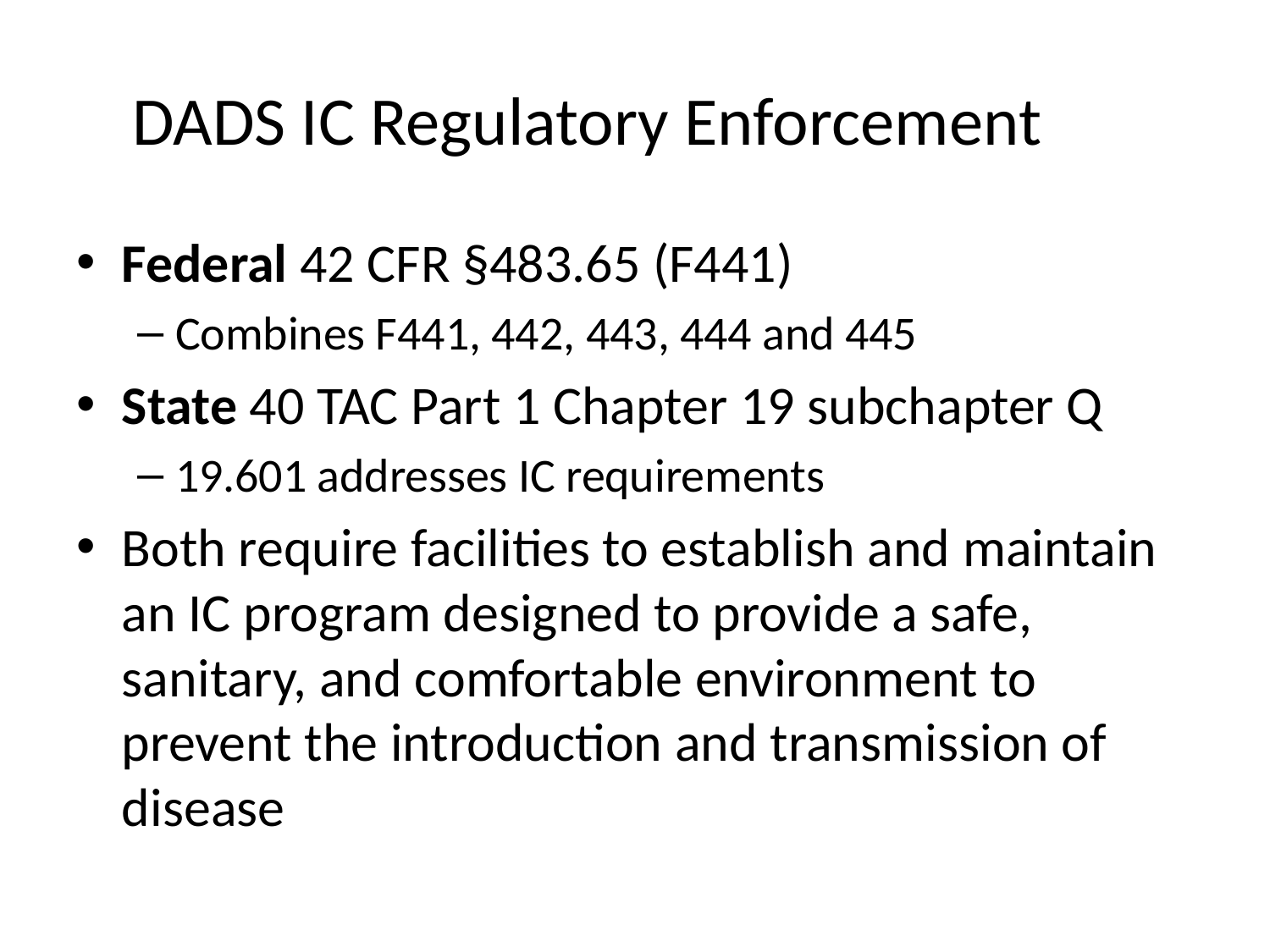

# DADS IC Regulatory Enforcement
Federal 42 CFR §483.65 (F441)
Combines F441, 442, 443, 444 and 445
State 40 TAC Part 1 Chapter 19 subchapter Q
19.601 addresses IC requirements
Both require facilities to establish and maintain an IC program designed to provide a safe, sanitary, and comfortable environment to prevent the introduction and transmission of disease